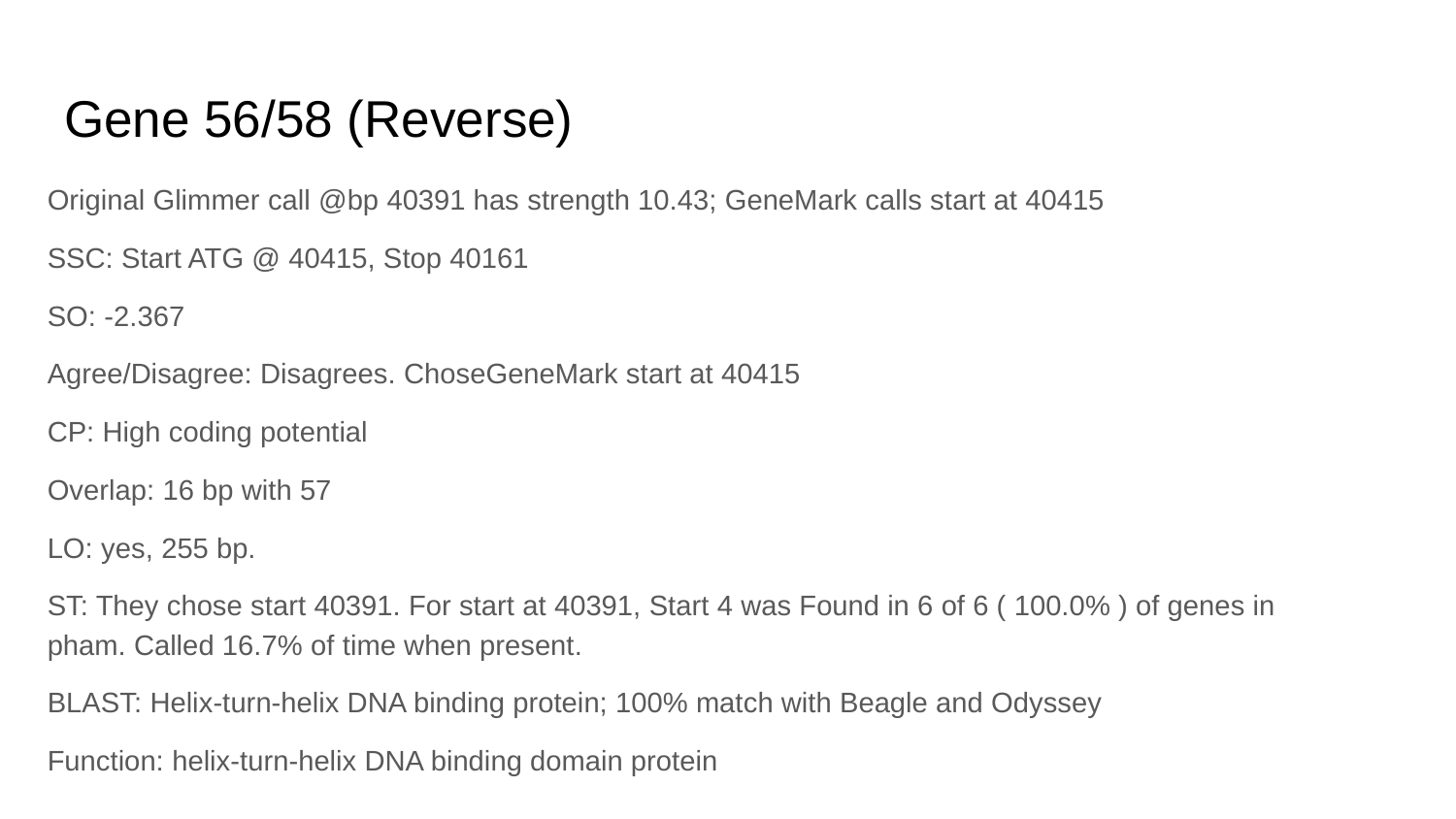

# Gene 56/58 (Reverse)
Original Glimmer call @bp 40391 has strength 10.43; GeneMark calls start at 40415
SSC: Start ATG @ 40415, Stop 40161
SO: -2.367
Agree/Disagree: Disagrees. ChoseGeneMark start at 40415
CP: High coding potential
Overlap: 16 bp with 57
LO: yes, 255 bp.
ST: They chose start 40391. For start at 40391, Start 4 was Found in 6 of 6 ( 100.0% ) of genes in pham. Called 16.7% of time when present.
BLAST: Helix-turn-helix DNA binding protein; 100% match with Beagle and Odyssey
Function: helix-turn-helix DNA binding domain protein